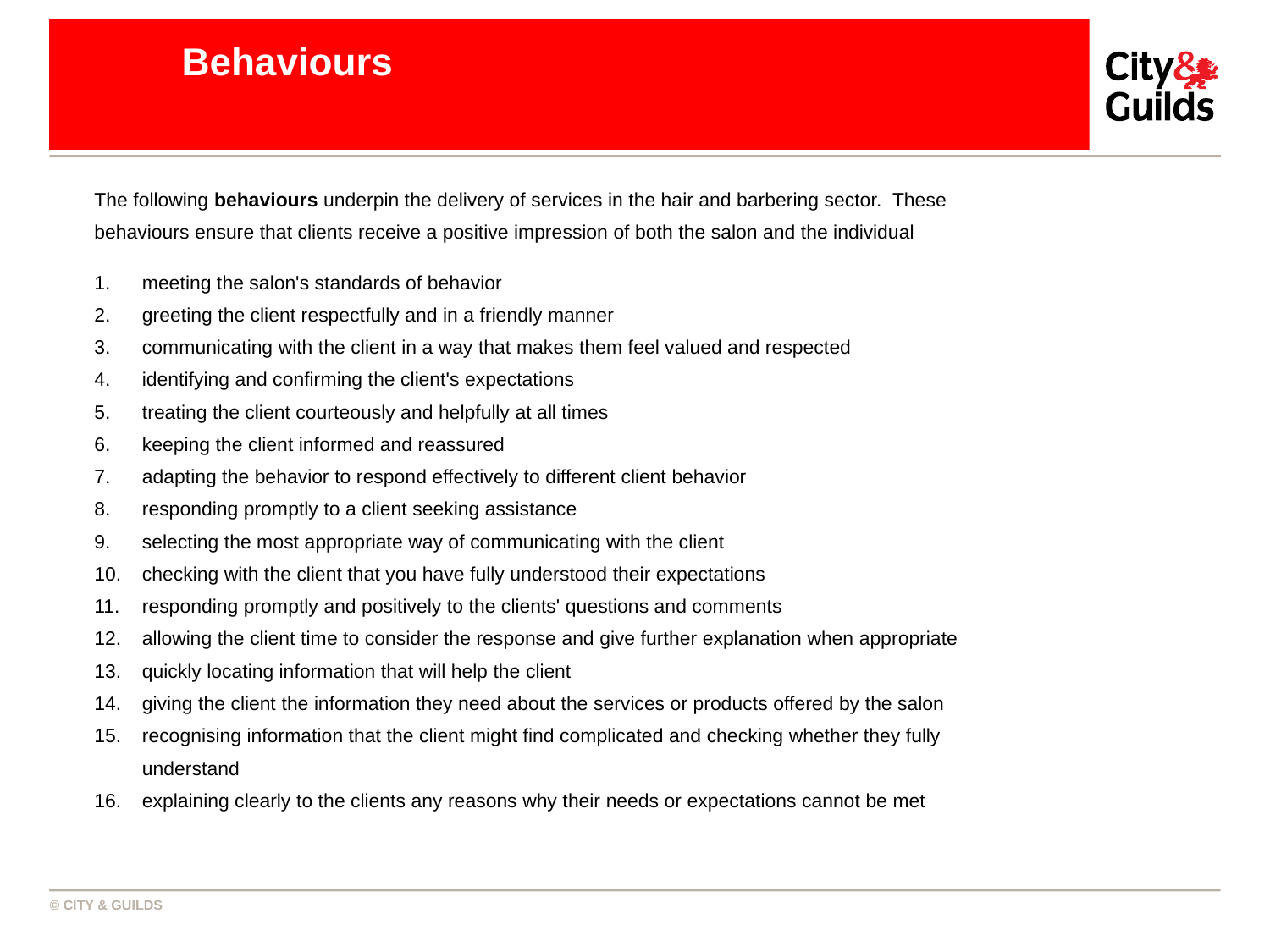

# Behaviours

| The following behaviours underpin the delivery of services in the hair and barbering sector. These behaviours ensure that clients receive a positive impression of both the salon and the individual meeting the salon's standards of behavior greeting the client respectfully and in a friendly manner communicating with the client in a way that makes them feel valued and respected identifying and confirming the client's expectations treating the client courteously and helpfully at all times keeping the client informed and reassured adapting the behavior to respond effectively to different client behavior responding promptly to a client seeking assistance selecting the most appropriate way of communicating with the client checking with the client that you have fully understood their expectations responding promptly and positively to the clients' questions and comments allowing the client time to consider the response and give further explanation when appropriate quickly locating information that will help the client giving the client the information they need about the services or products offered by the salon recognising information that the client might find complicated and checking whether they fully understand explaining clearly to the clients any reasons why their needs or expectations cannot be met |
| --- |

© CITY & GUILDS